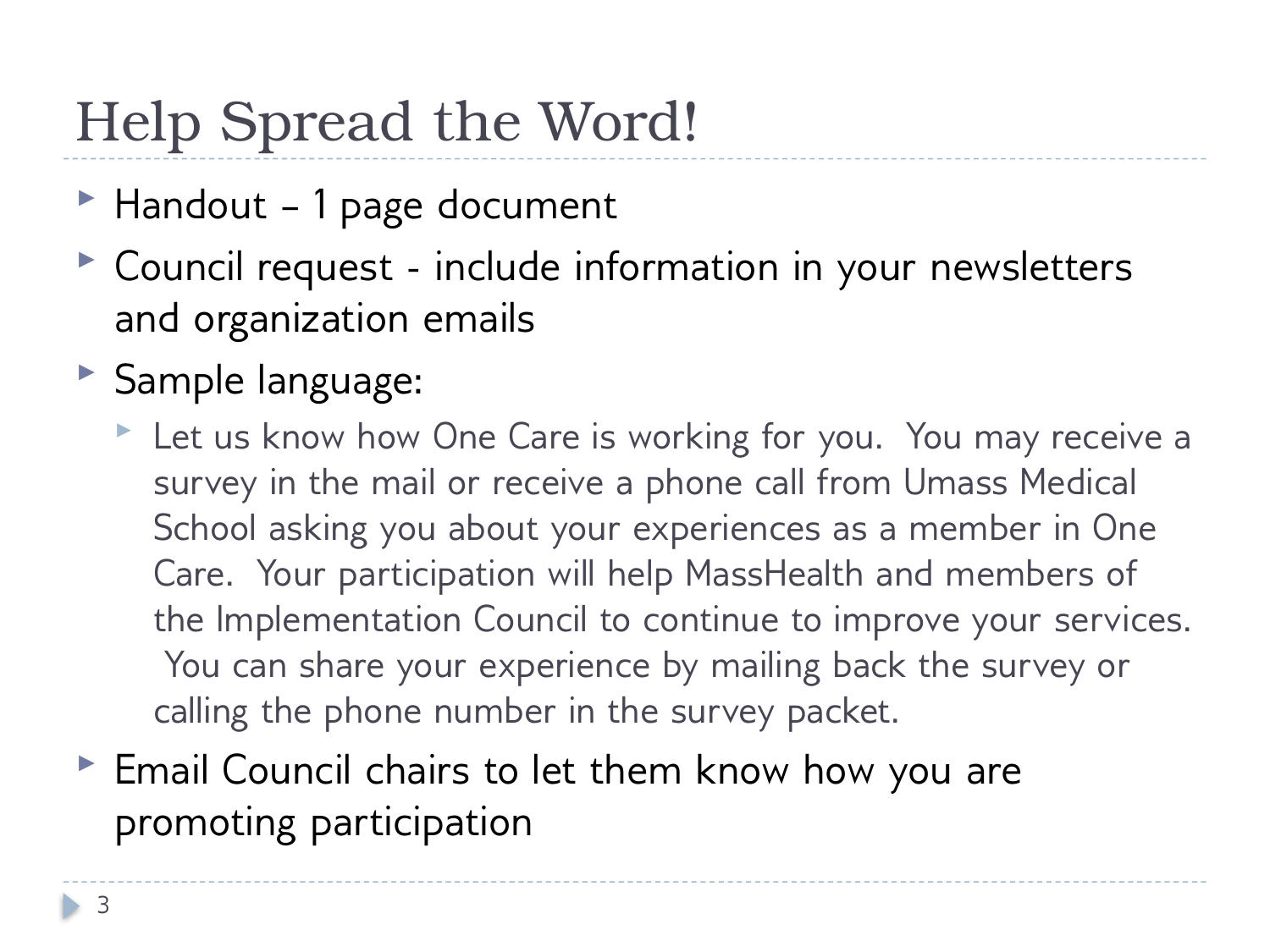

# Help Spread the Word!
Handout – 1 page document
Council request - include information in your newsletters and organization emails
Sample language:
Let us know how One Care is working for you.  You may receive a survey in the mail or receive a phone call from Umass Medical School asking you about your experiences as a member in One Care.  Your participation will help MassHealth and members of the Implementation Council to continue to improve your services.  You can share your experience by mailing back the survey or calling the phone number in the survey packet.
Email Council chairs to let them know how you are promoting participation

3